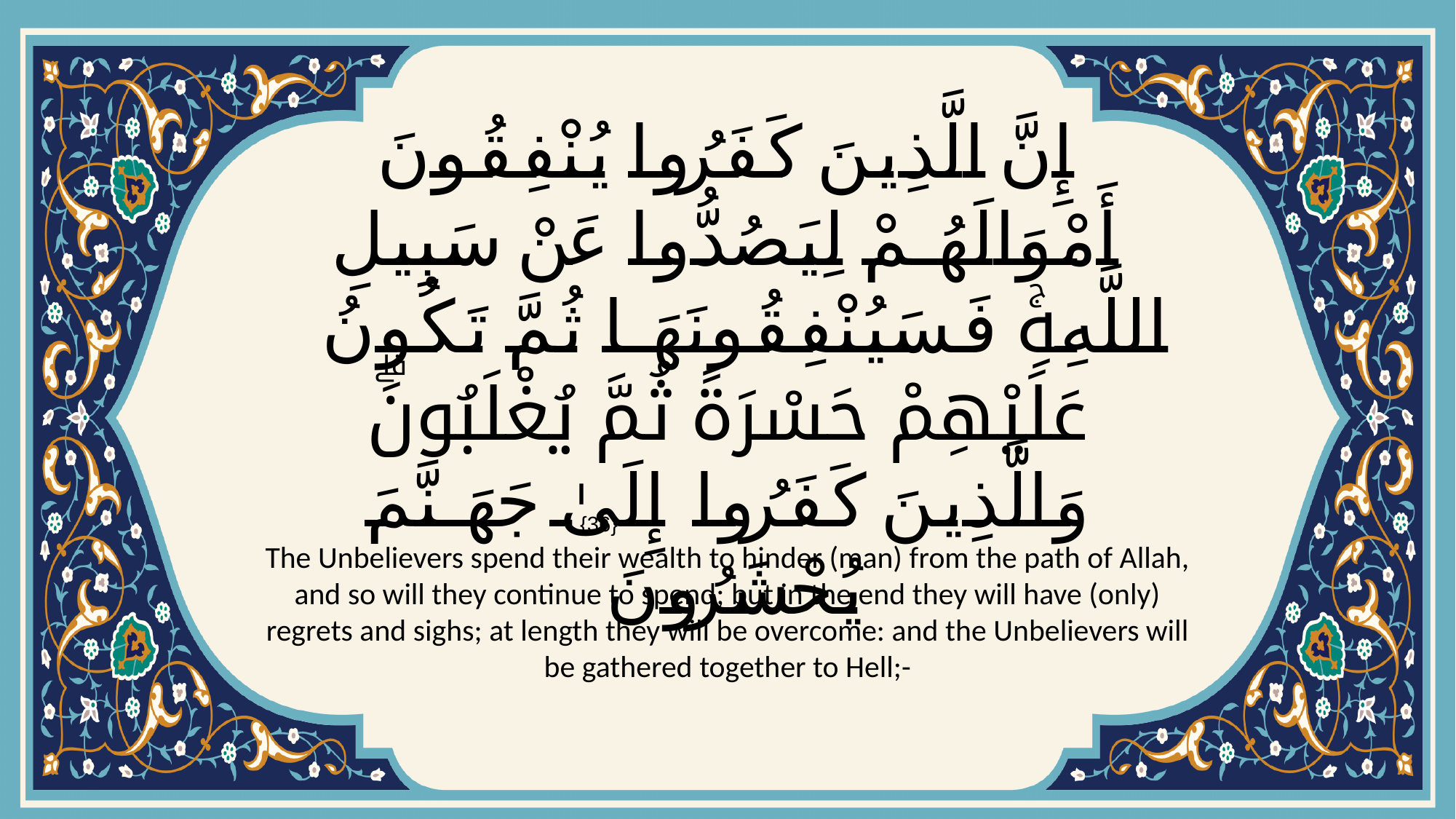

# إِنَّ الَّذِينَ كَفَرُوا يُنْفِقُونَ أَمْوَالَهُمْ لِيَصُدُّوا عَنْ سَبِيلِ اللَّهِۚ فَسَيُنْفِقُونَهَا ثُمَّ تَكُونُ عَلَيْهِمْ حَسْرَةً ثُمَّ يُغْلَبُونَۗ وَالَّذِينَ كَفَرُوا إِلَىٰ جَهَنَّمَ يُحْشَرُونَ
{36}
The Unbelievers spend their wealth to hinder (man) from the path of Allah, and so will they continue to spend; but in the end they will have (only) regrets and sighs; at length they will be overcome: and the Unbelievers will be gathered together to Hell;-